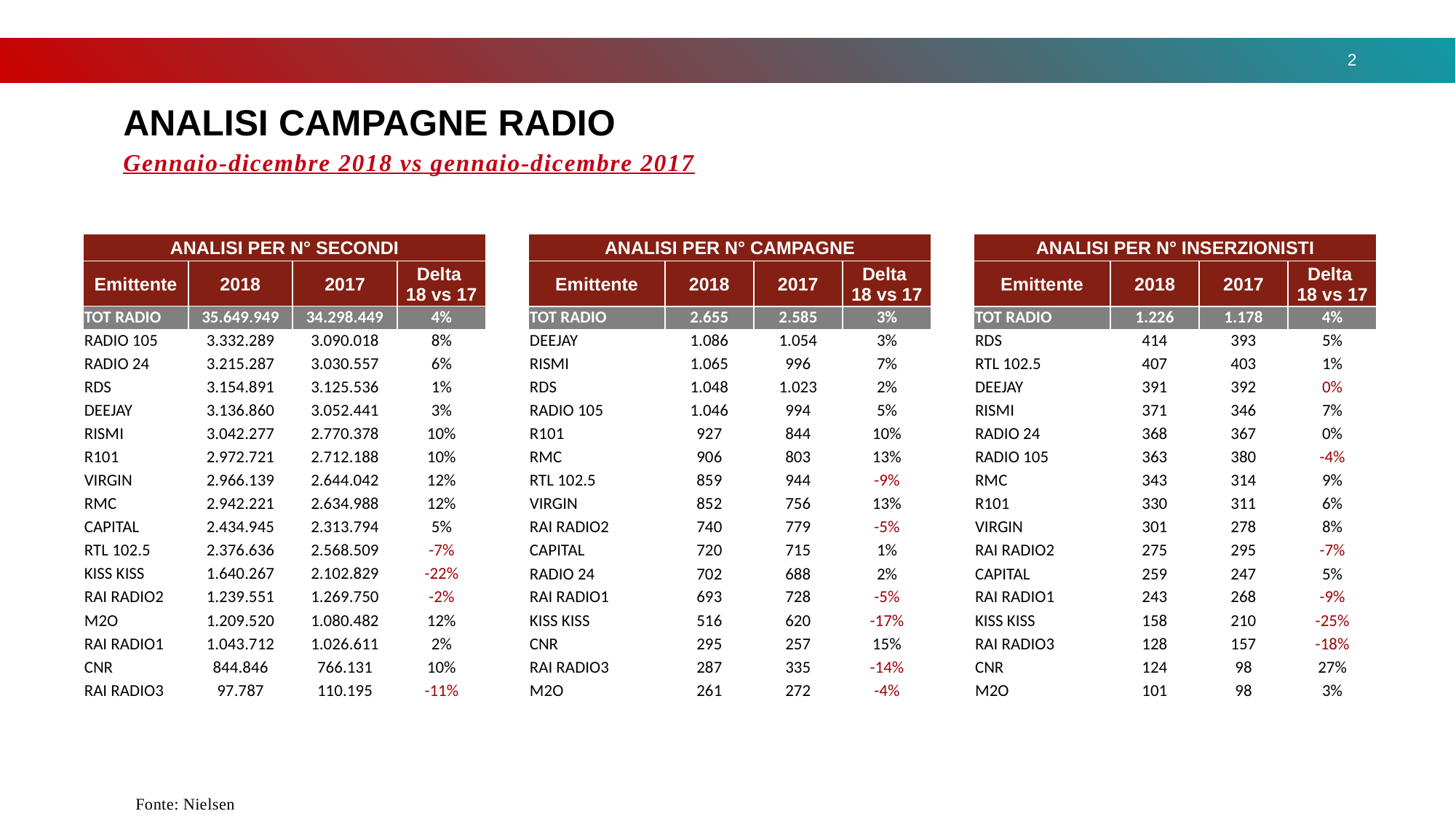

2
ANALISI CAMPAGNE RADIO

Gennaio-dicembre 2018 vs gennaio-dicembre 2017
| ANALISI PER N° SECONDI |  |  |  |
| --- | --- | --- | --- |
| Emittente | 2018 | 2017 | Delta 18 vs 17 |
| TOT RADIO | 35.649.949 | 34.298.449 | 4% |
| RADIO 105 | 3.332.289 | 3.090.018 | 8% |
| RADIO 24 | 3.215.287 | 3.030.557 | 6% |
| RDS | 3.154.891 | 3.125.536 | 1% |
| DEEJAY | 3.136.860 | 3.052.441 | 3% |
| RISMI | 3.042.277 | 2.770.378 | 10% |
| R101 | 2.972.721 | 2.712.188 | 10% |
| VIRGIN | 2.966.139 | 2.644.042 | 12% |
| RMC | 2.942.221 | 2.634.988 | 12% |
| CAPITAL | 2.434.945 | 2.313.794 | 5% |
| RTL 102.5 | 2.376.636 | 2.568.509 | -7% |
| KISS KISS | 1.640.267 | 2.102.829 | -22% |
| RAI RADIO2 | 1.239.551 | 1.269.750 | -2% |
| M2O | 1.209.520 | 1.080.482 | 12% |
| RAI RADIO1 | 1.043.712 | 1.026.611 | 2% |
| CNR | 844.846 | 766.131 | 10% |
| RAI RADIO3 | 97.787 | 110.195 | -11% |
| ANALISI PER N° CAMPAGNE |  |  |  |
| --- | --- | --- | --- |
| Emittente | 2018 | 2017 | Delta 18 vs 17 |
| TOT RADIO | 2.655 | 2.585 | 3% |
| DEEJAY | 1.086 | 1.054 | 3% |
| RISMI | 1.065 | 996 | 7% |
| RDS | 1.048 | 1.023 | 2% |
| RADIO 105 | 1.046 | 994 | 5% |
| R101 | 927 | 844 | 10% |
| RMC | 906 | 803 | 13% |
| RTL 102.5 | 859 | 944 | -9% |
| VIRGIN | 852 | 756 | 13% |
| RAI RADIO2 | 740 | 779 | -5% |
| CAPITAL | 720 | 715 | 1% |
| RADIO 24 | 702 | 688 | 2% |
| RAI RADIO1 | 693 | 728 | -5% |
| KISS KISS | 516 | 620 | -17% |
| CNR | 295 | 257 | 15% |
| RAI RADIO3 | 287 | 335 | -14% |
| M2O | 261 | 272 | -4% |
| ANALISI PER N° INSERZIONISTI |  |  |  |
| --- | --- | --- | --- |
| Emittente | 2018 | 2017 | Delta 18 vs 17 |
| TOT RADIO | 1.226 | 1.178 | 4% |
| RDS | 414 | 393 | 5% |
| RTL 102.5 | 407 | 403 | 1% |
| DEEJAY | 391 | 392 | 0% |
| RISMI | 371 | 346 | 7% |
| RADIO 24 | 368 | 367 | 0% |
| RADIO 105 | 363 | 380 | -4% |
| RMC | 343 | 314 | 9% |
| R101 | 330 | 311 | 6% |
| VIRGIN | 301 | 278 | 8% |
| RAI RADIO2 | 275 | 295 | -7% |
| CAPITAL | 259 | 247 | 5% |
| RAI RADIO1 | 243 | 268 | -9% |
| KISS KISS | 158 | 210 | -25% |
| RAI RADIO3 | 128 | 157 | -18% |
| CNR | 124 | 98 | 27% |
| M2O | 101 | 98 | 3% |
Fonte: Nielsen